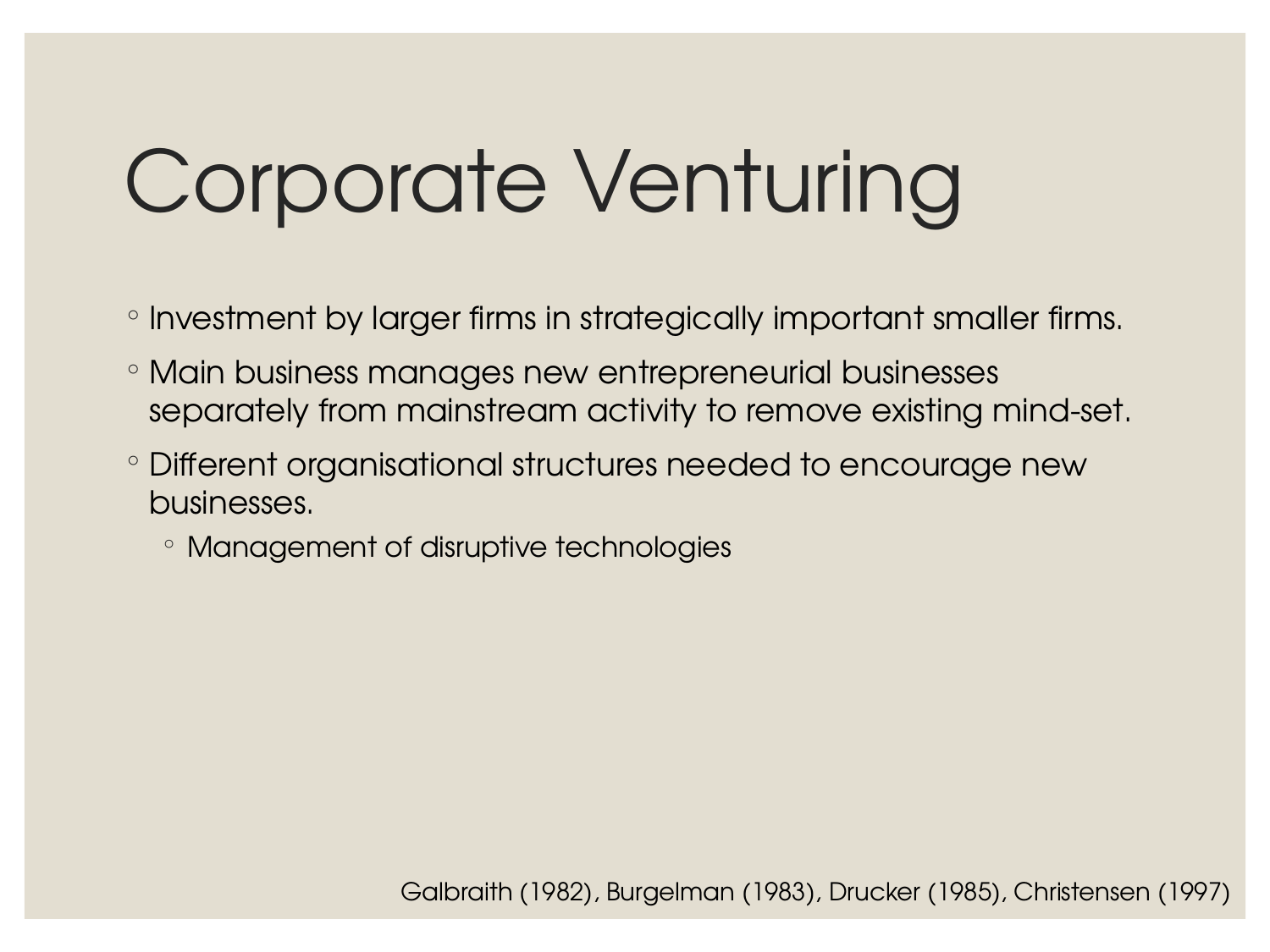

# Corporate Venturing
Investment by larger firms in strategically important smaller firms.
Main business manages new entrepreneurial businesses separately from mainstream activity to remove existing mind-set.
Different organisational structures needed to encourage new businesses.
Management of disruptive technologies

Galbraith (1982), Burgelman (1983), Drucker (1985), Christensen (1997)